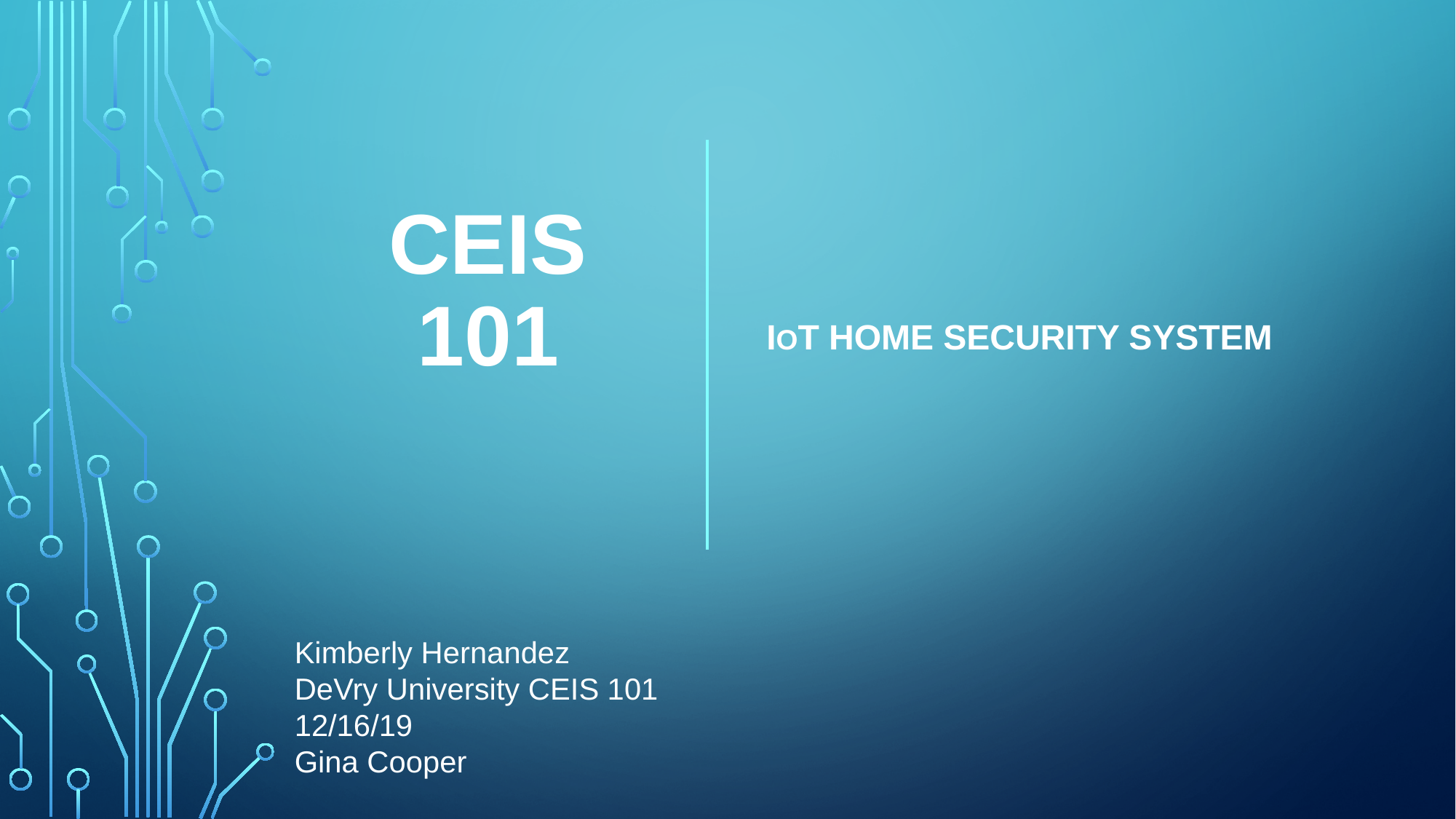

# CEIS 101
IoT Home Security System

Kimberly Hernandez
DeVry University CEIS 101
12/16/19
Gina Cooper